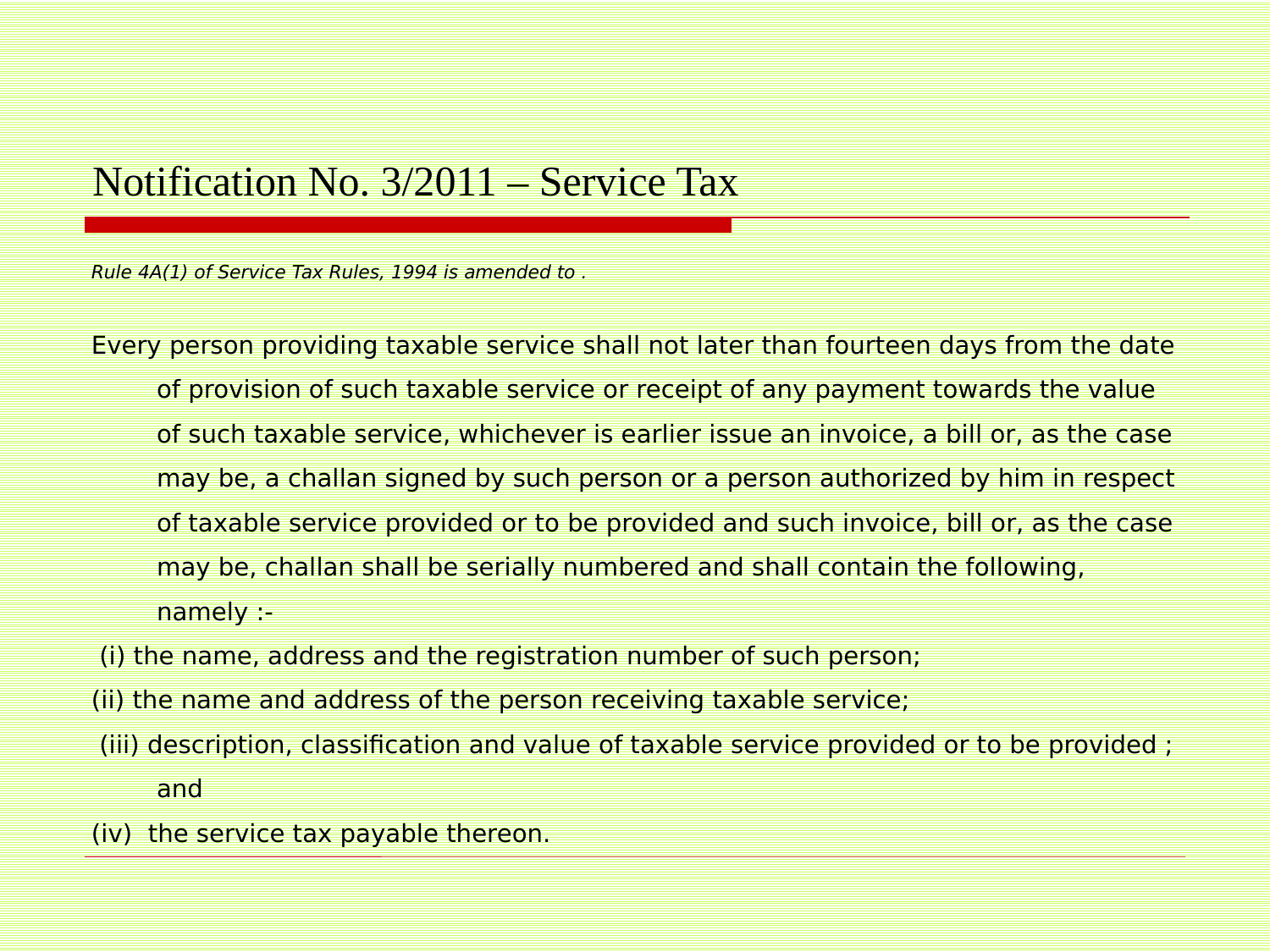

# Notification No. 3/2011 – Service Tax
Rule 4A(1) of Service Tax Rules, 1994 is amended to .

Every person providing taxable service shall not later than fourteen days from the date of provision of such taxable service or receipt of any payment towards the value of such taxable service, whichever is earlier issue an invoice, a bill or, as the case may be, a challan signed by such person or a person authorized by him in respect of taxable service provided or to be provided and such invoice, bill or, as the case may be, challan shall be serially numbered and shall contain the following, namely :-
 (i) the name, address and the registration number of such person;
(ii) the name and address of the person receiving taxable service;
 (iii) description, classification and value of taxable service provided or to be provided ; and
(iv)  the service tax payable thereon.